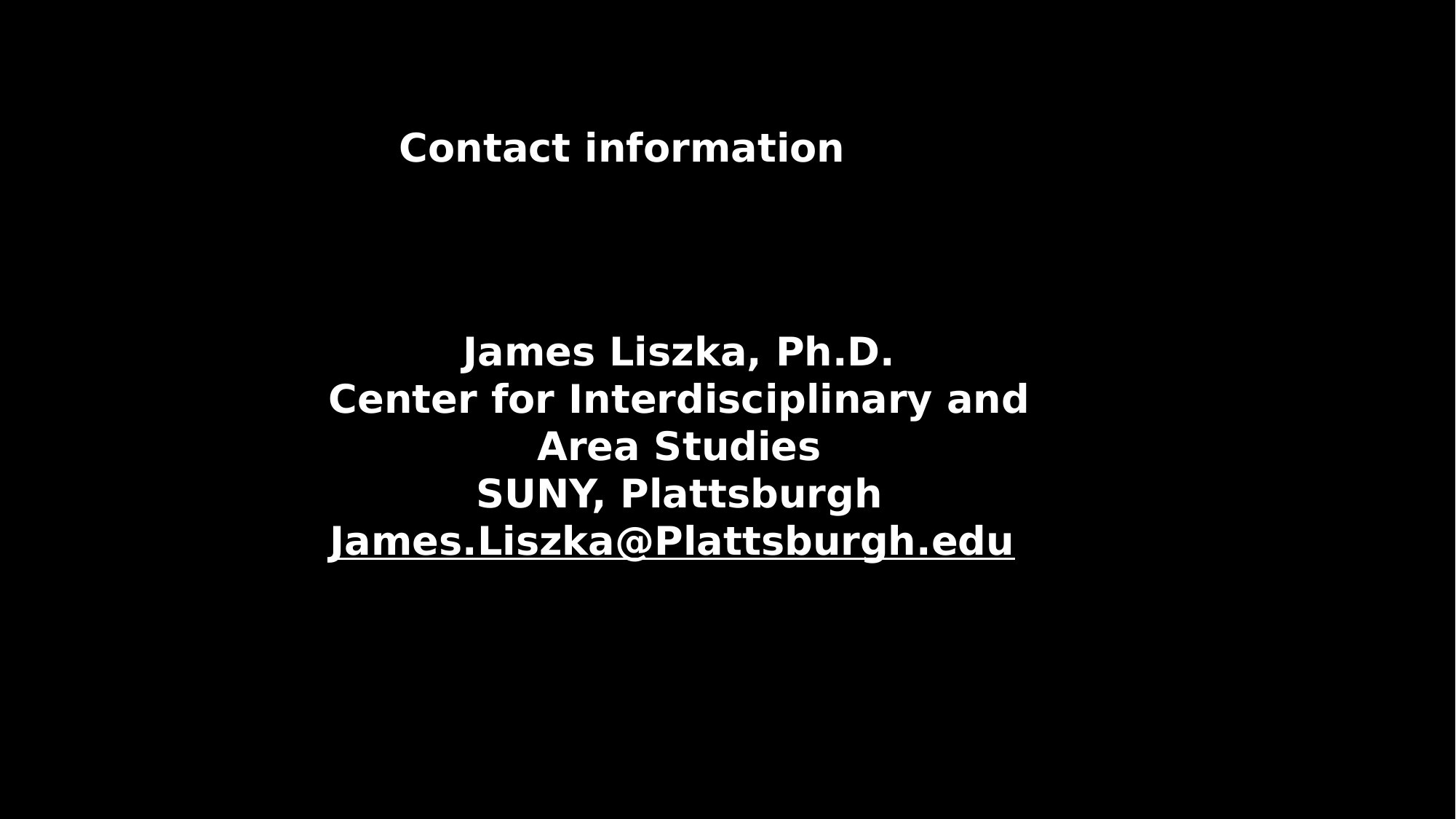

Contact information
James Liszka, Ph.D.
Center for Interdisciplinary and Area Studies
SUNY, Plattsburgh
James.Liszka@Plattsburgh.edu